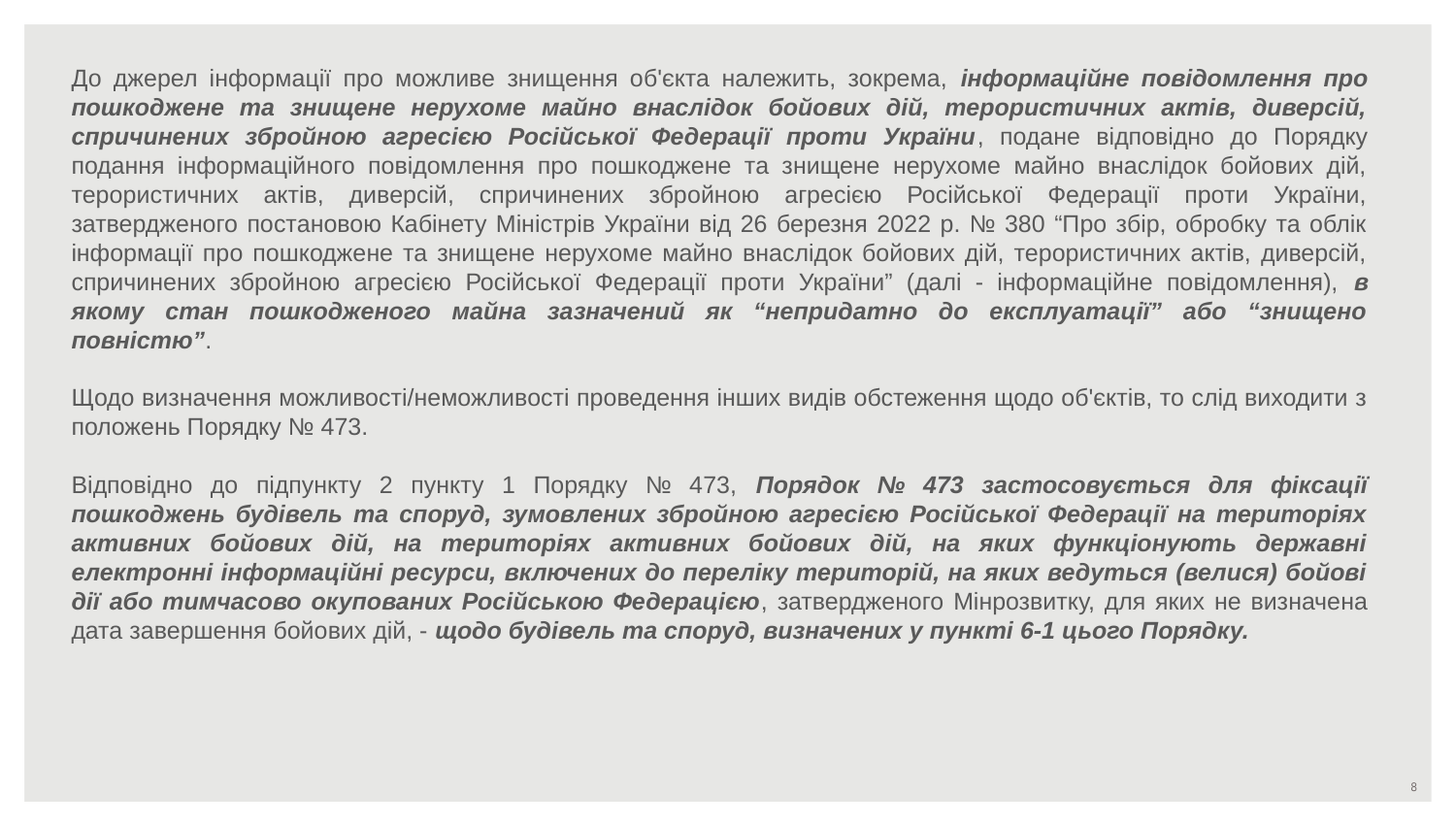

До джерел інформації про можливе знищення об'єкта належить, зокрема, інформаційне повідомлення про пошкоджене та знищене нерухоме майно внаслідок бойових дій, терористичних актів, диверсій, спричинених збройною агресією Російської Федерації проти України, подане відповідно до Порядку подання інформаційного повідомлення про пошкоджене та знищене нерухоме майно внаслідок бойових дій, терористичних актів, диверсій, спричинених збройною агресією Російської Федерації проти України, затвердженого постановою Кабінету Міністрів України від 26 березня 2022 р. № 380 “Про збір, обробку та облік інформації про пошкоджене та знищене нерухоме майно внаслідок бойових дій, терористичних актів, диверсій, спричинених збройною агресією Російської Федерації проти України” (далі - інформаційне повідомлення), в якому стан пошкодженого майна зазначений як “непридатно до експлуатації” або “знищено повністю”.

Щодо визначення можливості/неможливості проведення інших видів обстеження щодо об'єктів, то слід виходити з положень Порядку № 473.

Відповідно до підпункту 2 пункту 1 Порядку № 473, Порядок № 473 застосовується для фіксації пошкоджень будівель та споруд, зумовлених збройною агресією Російської Федерації на територіях активних бойових дій, на територіях активних бойових дій, на яких функціонують державні електронні інформаційні ресурси, включених до переліку територій, на яких ведуться (велися) бойові дії або тимчасово окупованих Російською Федерацією, затвердженого Мінрозвитку, для яких не визначена дата завершення бойових дій, - щодо будівель та споруд, визначених у пункті 6-1 цього Порядку.

8